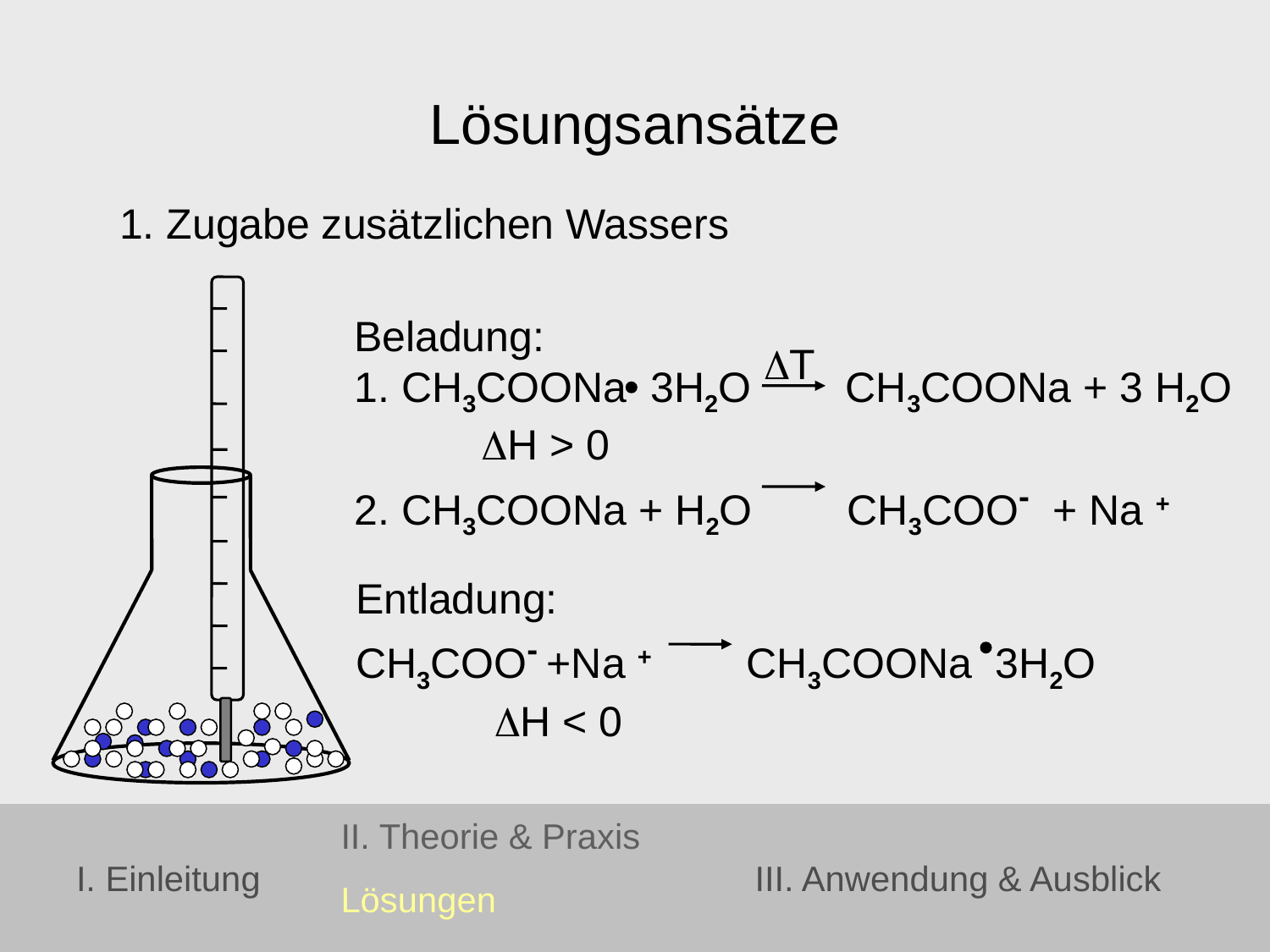

Lösungsansätze
1. Zugabe zusätzlichen Wassers

Beladung:
1. CH3COONa  3H2O        CH3COONa + 3 H2O
	ΔH > 0
2. CH3COONa + H2O        CH3COO-  + Na +

ΔT

Entladung:
CH3COO- +Na +        CH3COONa  3H2O
	 ΔH < 0

II. Theorie & Praxis
Lösungen
I. Einleitung
III. Anwendung & Ausblick